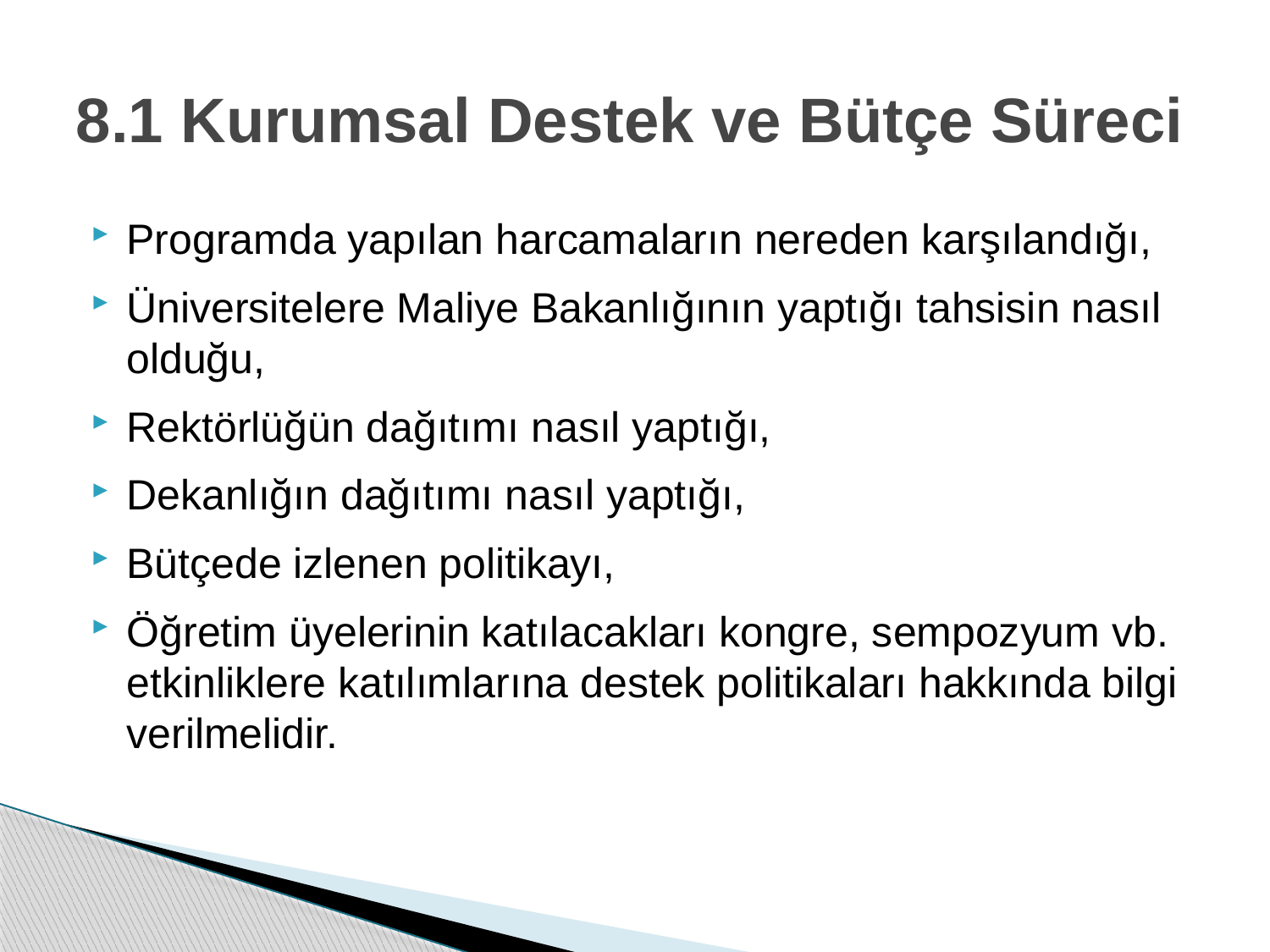

# 8.1 Kurumsal Destek ve Bütçe Süreci
Programda yapılan harcamaların nereden karşılandığı,
Üniversitelere Maliye Bakanlığının yaptığı tahsisin nasıl olduğu,
Rektörlüğün dağıtımı nasıl yaptığı,
Dekanlığın dağıtımı nasıl yaptığı,
Bütçede izlenen politikayı,
Öğretim üyelerinin katılacakları kongre, sempozyum vb. etkinliklere katılımlarına destek politikaları hakkında bilgi verilmelidir.